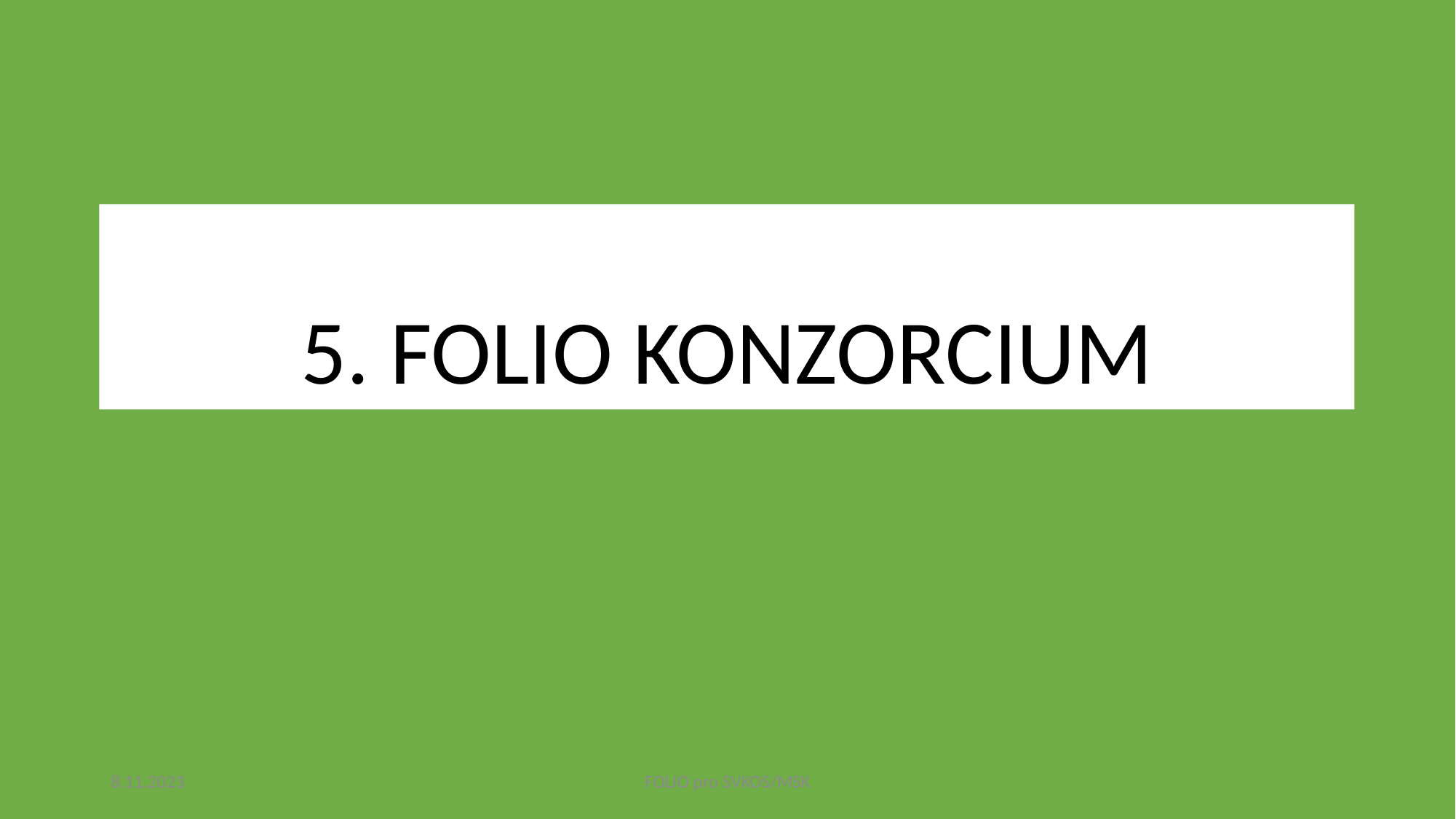

# 5. FOLIO KONZORCIUM
8.11.2023
FOLIO pro SVKOS/MSK